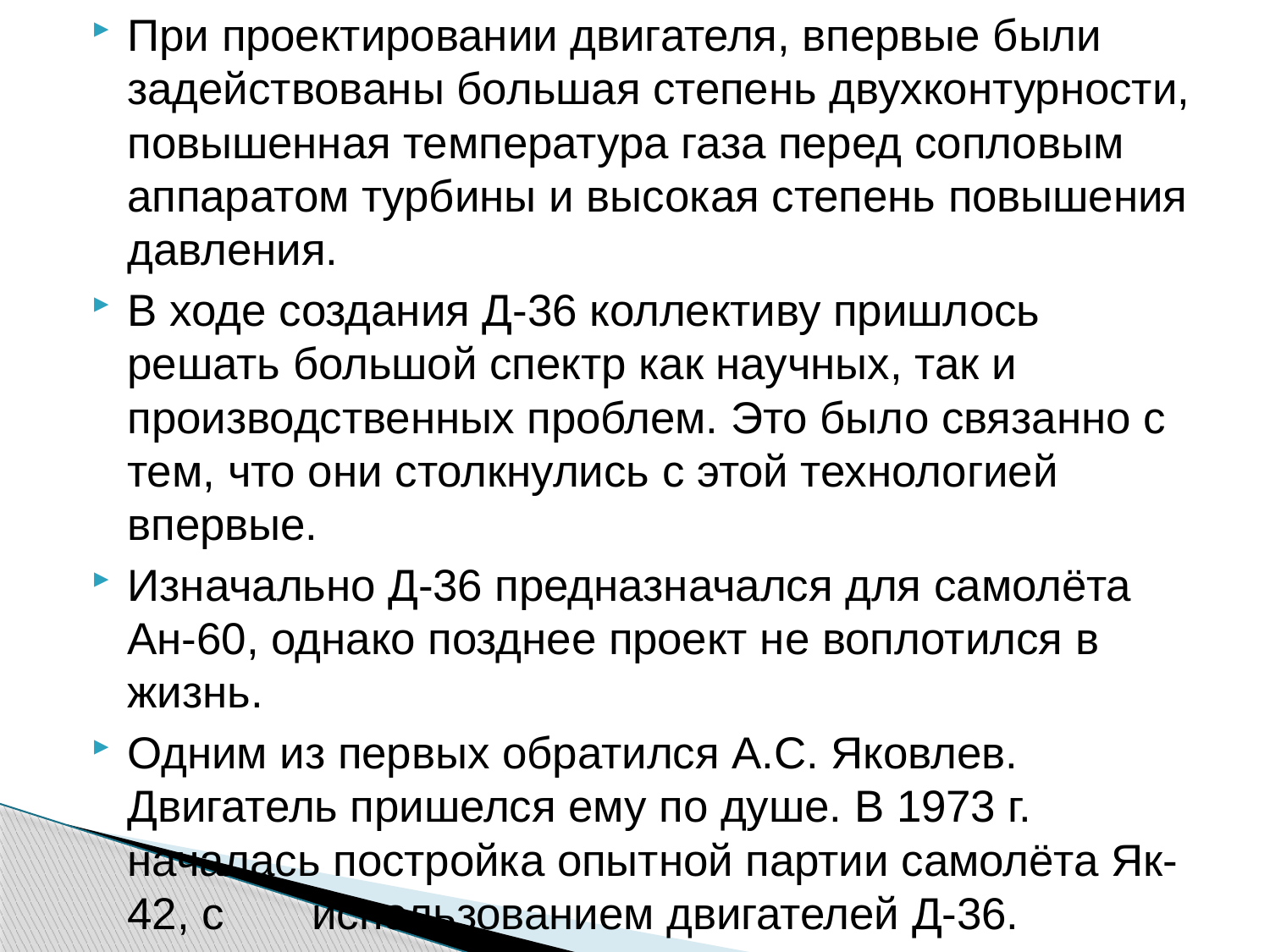

При проектировании двигателя, впервые были задействованы большая степень двухконтурности, повышенная температура газа перед сопловым аппаратом турбины и высокая степень повышения давления.
В ходе создания Д-36 коллективу пришлось решать большой спектр как научных, так и производственных проблем. Это было связанно с тем, что они столкнулись с этой технологией впервые.
Изначально Д-36 предназначался для самолёта Ан-60, однако позднее проект не воплотился в жизнь.
Одним из первых обратился А.С. Яковлев. Двигатель пришелся ему по душе. В 1973 г. началась постройка опытной партии самолёта Як-42, с       использованием двигателей Д-36.